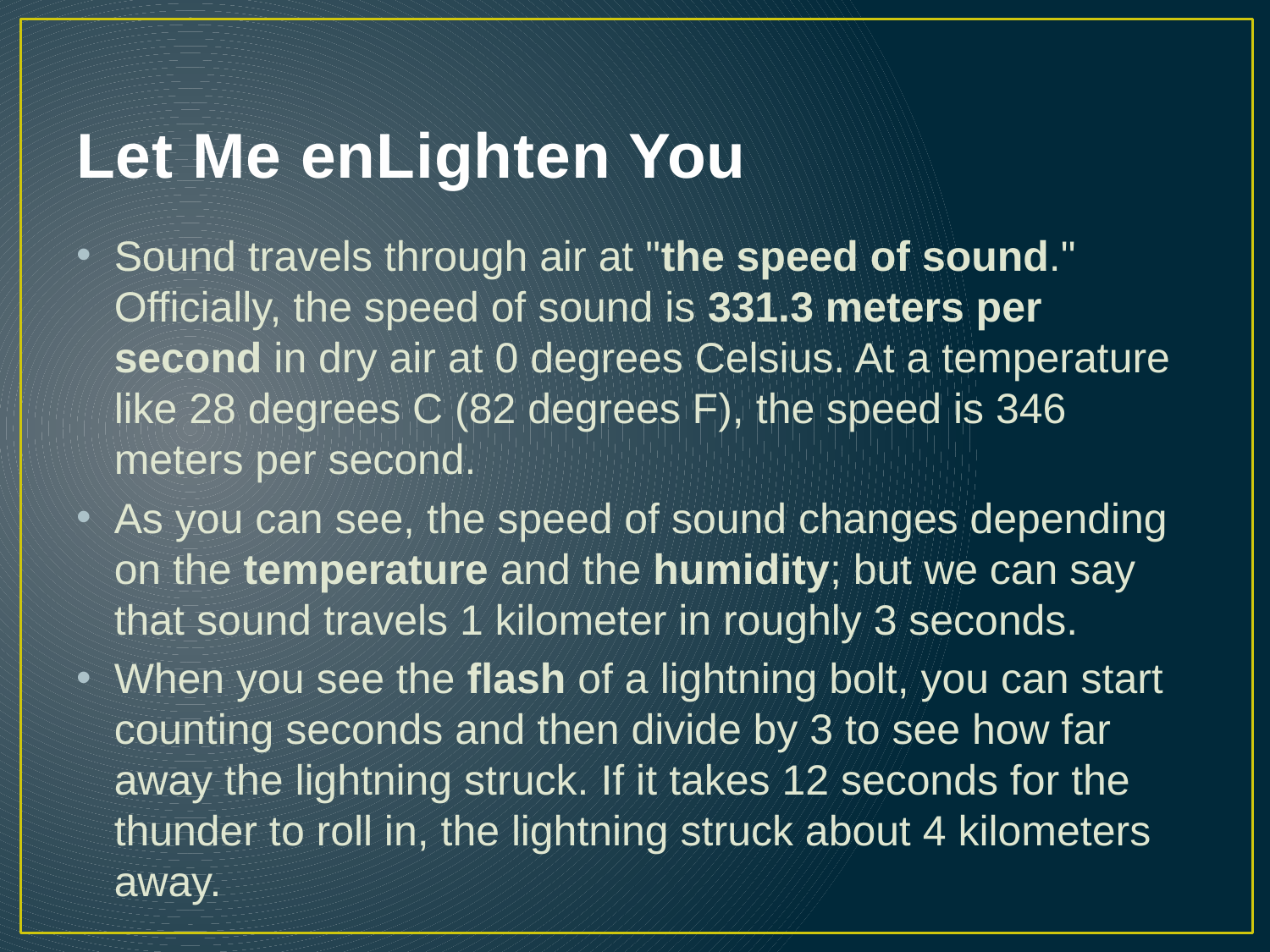

# Let Me enLighten You
Sound travels through air at "the speed of sound." Officially, the speed of sound is 331.3 meters per second in dry air at 0 degrees Celsius. At a temperature like 28 degrees C (82 degrees F), the speed is 346 meters per second.
­As you can see, the speed of sound changes depending on the temperature and the humidity; but we can say that sound travels 1 kilometer in roughly 3 seconds.
When you see the flash of a lightning bolt, you can start counting seconds and then divide by 3 to see how far away the lightning struck. If it takes 12 seconds for the thunder to roll in, the lightning struck about 4 kilometers away.